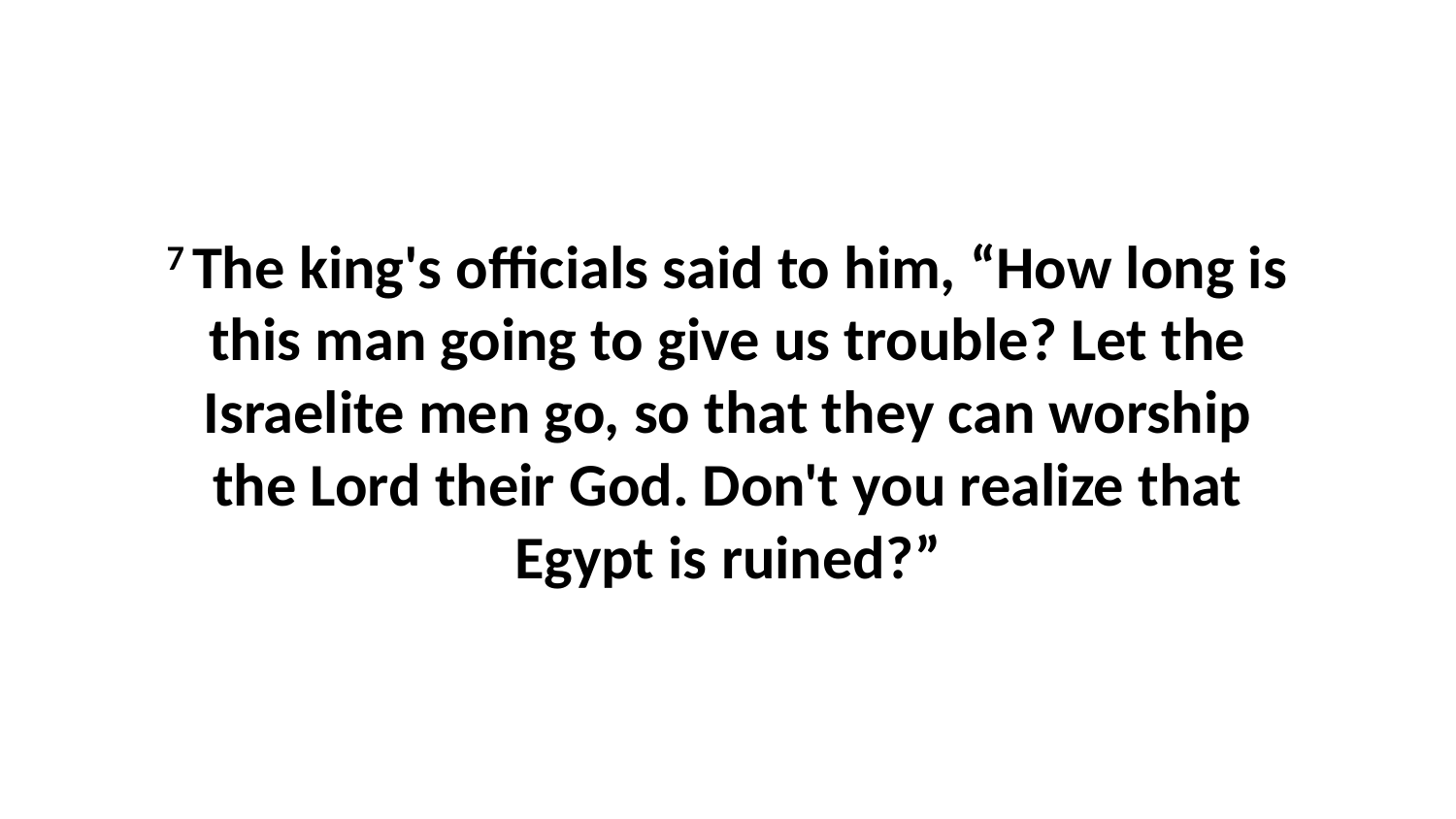

7 The king's officials said to him, “How long is this man going to give us trouble? Let the Israelite men go, so that they can worship the Lord their God. Don't you realize that Egypt is ruined?”